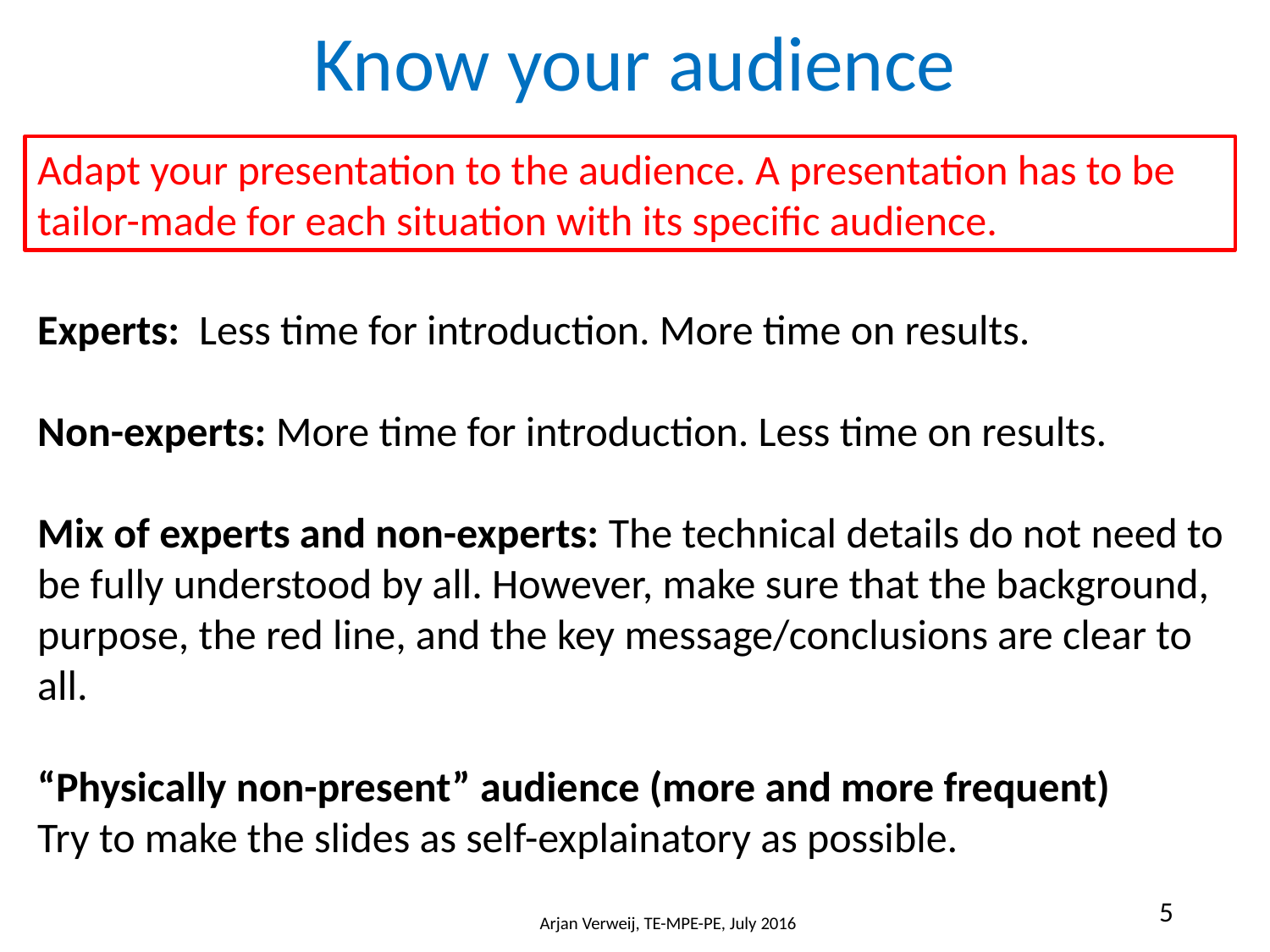

# Know your audience
Adapt your presentation to the audience. A presentation has to be tailor-made for each situation with its specific audience.
Experts:  Less time for introduction. More time on results.

Non-experts: More time for introduction. Less time on results.

Mix of experts and non-experts: The technical details do not need to be fully understood by all. However, make sure that the background, purpose, the red line, and the key message/conclusions are clear to all.

“Physically non-present” audience (more and more frequent)
Try to make the slides as self-explainatory as possible.
5
Arjan Verweij, TE-MPE-PE, July 2016